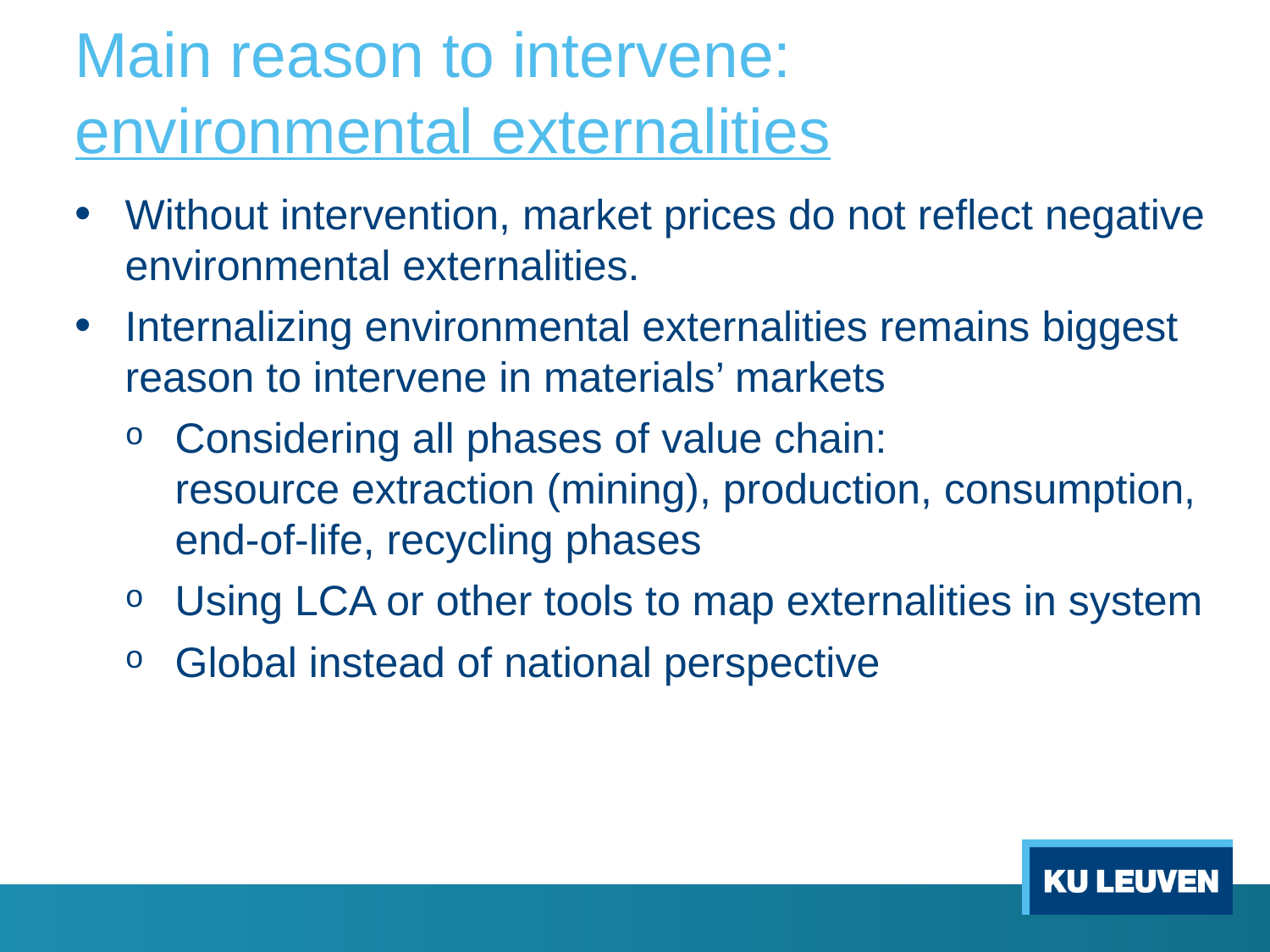

# Main reason to intervene: environmental externalities
Without intervention, market prices do not reflect negative environmental externalities.
Internalizing environmental externalities remains biggest reason to intervene in materials’ markets
Considering all phases of value chain:
resource extraction (mining), production, consumption, end-of-life, recycling phases
Using LCA or other tools to map externalities in system
Global instead of national perspective